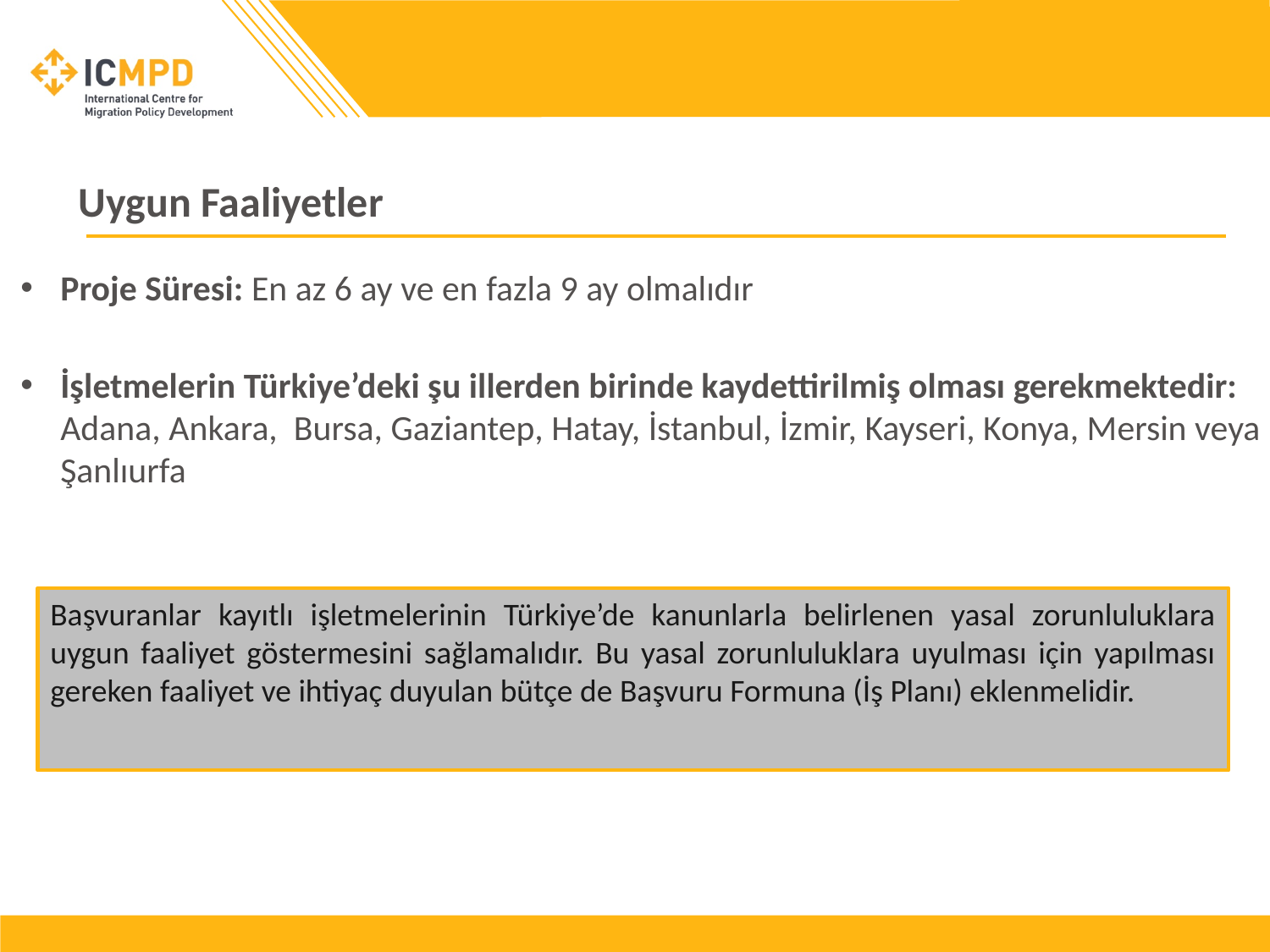

# Uygun Faaliyetler
Proje Süresi: En az 6 ay ve en fazla 9 ay olmalıdır

İşletmelerin Türkiye’deki şu illerden birinde kaydettirilmiş olması gerekmektedir: Adana, Ankara,  Bursa, Gaziantep, Hatay, İstanbul, İzmir, Kayseri, Konya, Mersin veya Şanlıurfa

Başvuranlar kayıtlı işletmelerinin Türkiye’de kanunlarla belirlenen yasal zorunluluklara uygun faaliyet göstermesini sağlamalıdır. Bu yasal zorunluluklara uyulması için yapılması gereken faaliyet ve ihtiyaç duyulan bütçe de Başvuru Formuna (İş Planı) eklenmelidir.